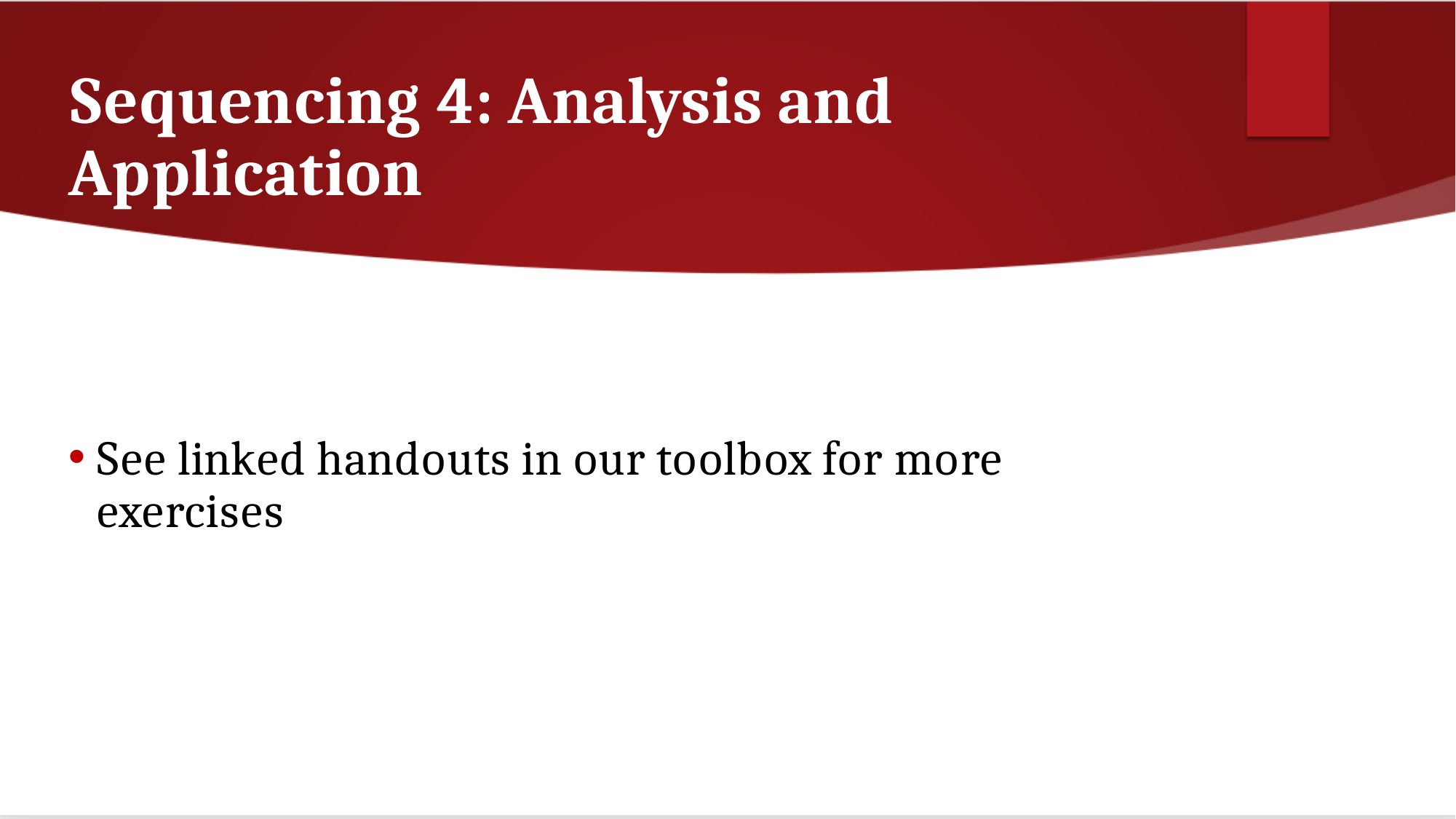

# Sequencing 4: Analysis and Application

See linked handouts in our toolbox for more exercises